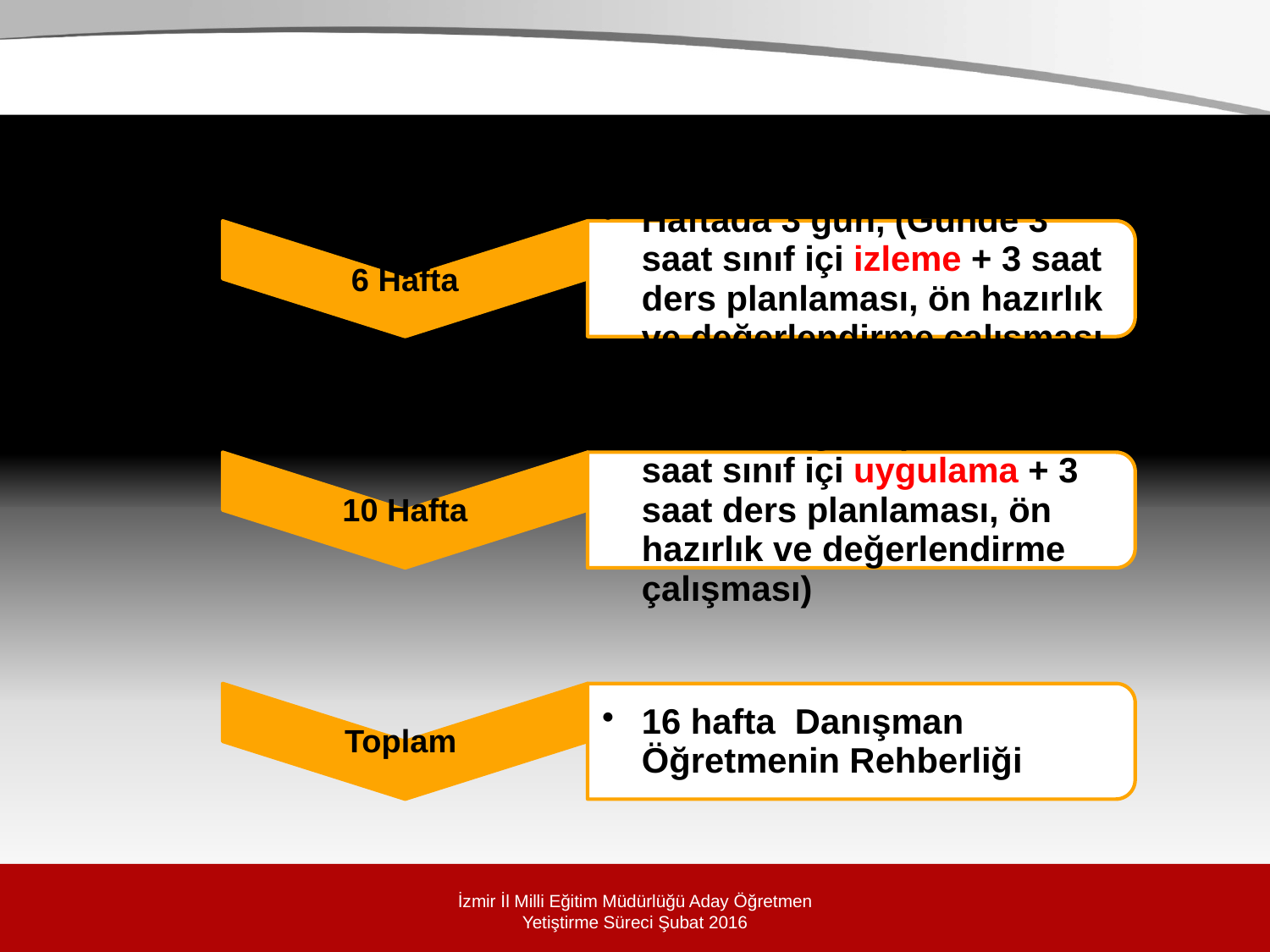

6 Hafta
Haftada 3 gün, (Günde 3 saat sınıf içi izleme + 3 saat ders planlaması, ön hazırlık ve değerlendirme çalışması
10 Hafta
Haftada 3 gün, (Günde 3 saat sınıf içi uygulama + 3 saat ders planlaması, ön hazırlık ve değerlendirme çalışması)
Toplam
16 hafta  Danışman Öğretmenin Rehberliği

İzmir İl Milli Eğitim Müdürlüğü Aday Öğretmen Yetiştirme Süreci Şubat 2016